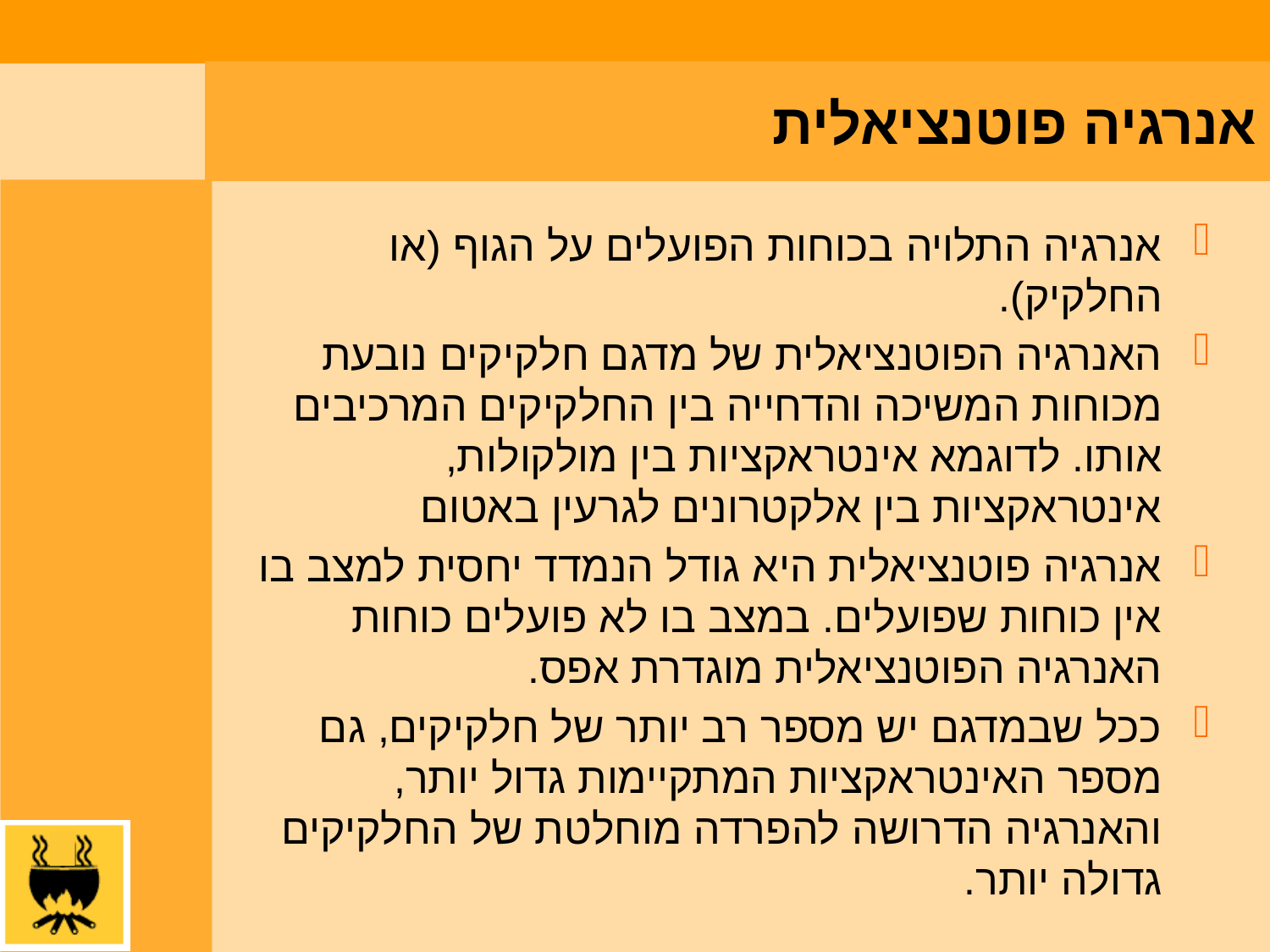

אנרגיה פוטנציאלית
אנרגיה התלויה בכוחות הפועלים על הגוף (או החלקיק).
האנרגיה הפוטנציאלית של מדגם חלקיקים נובעת מכוחות המשיכה והדחייה בין החלקיקים המרכיבים אותו. לדוגמא אינטראקציות בין מולקולות, אינטראקציות בין אלקטרונים לגרעין באטום
אנרגיה פוטנציאלית היא גודל הנמדד יחסית למצב בו אין כוחות שפועלים. במצב בו לא פועלים כוחות האנרגיה הפוטנציאלית מוגדרת אפס.
ככל שבמדגם יש מספר רב יותר של חלקיקים, גם מספר האינטראקציות המתקיימות גדול יותר, והאנרגיה הדרושה להפרדה מוחלטת של החלקיקים גדולה יותר.